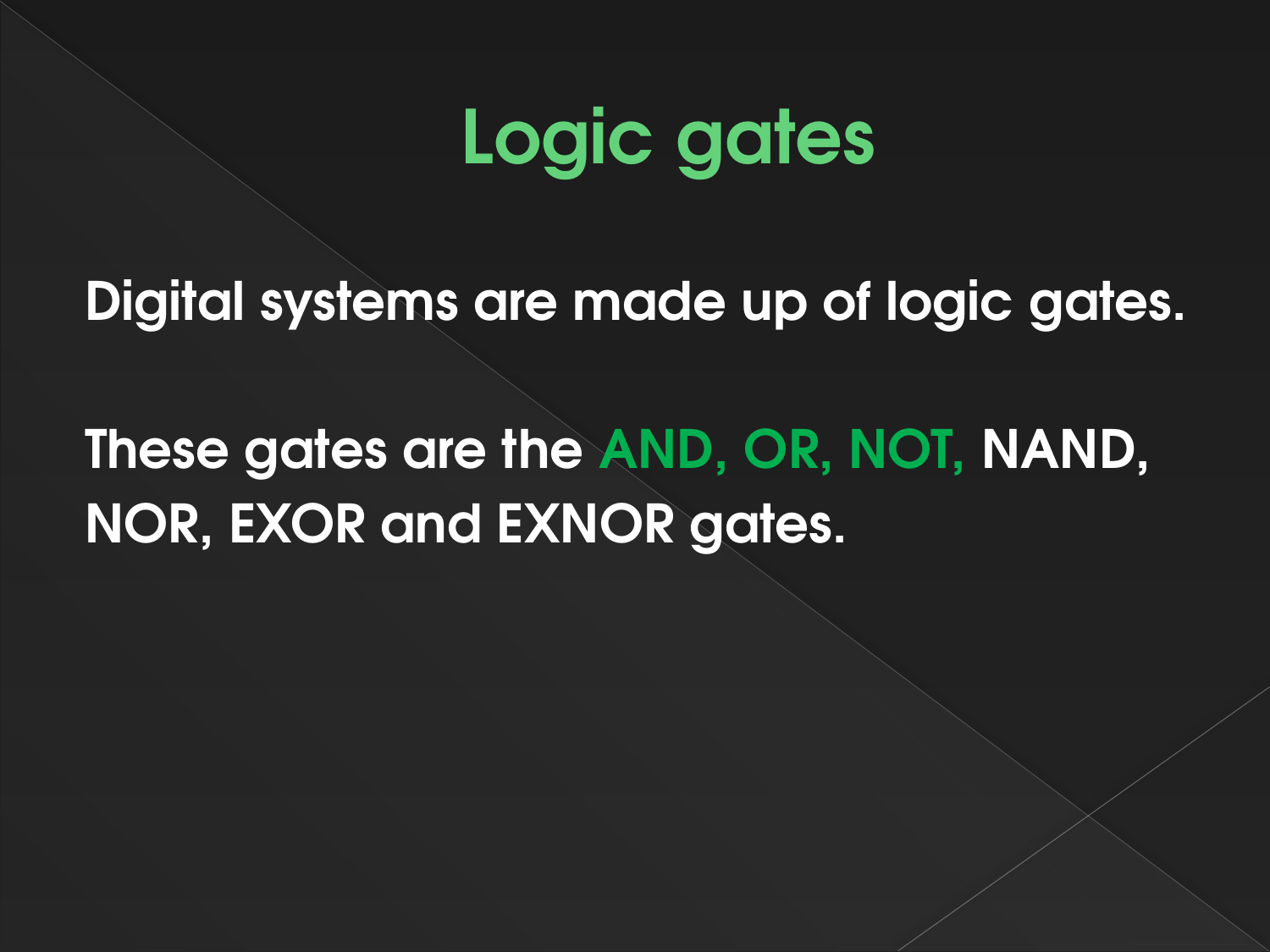

# Logic gates
Digital systems are made up of logic gates.

These gates are the AND, OR, NOT, NAND,
NOR, EXOR and EXNOR gates.